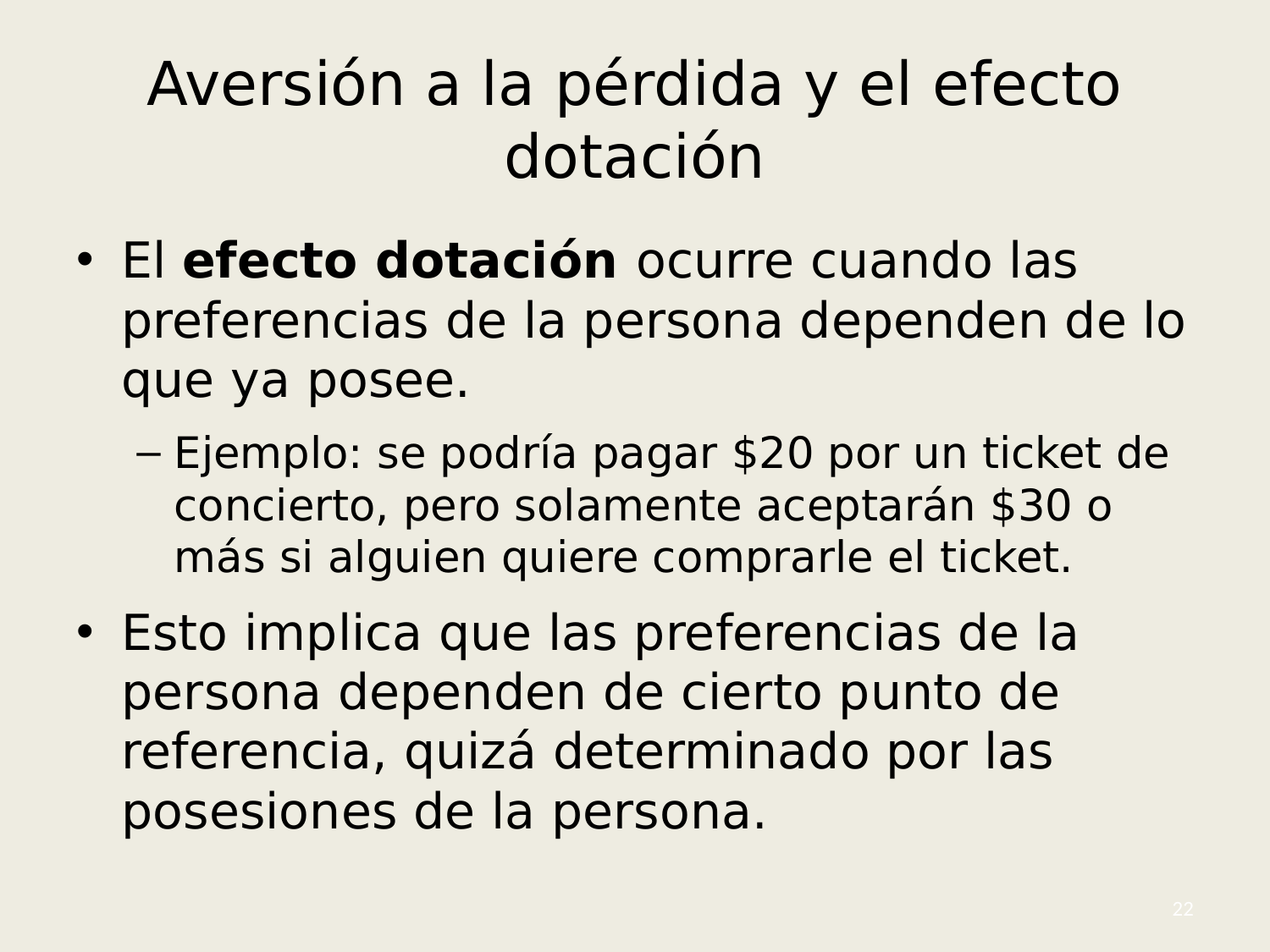

# Aversión a la pérdida y el efecto dotación
El efecto dotación ocurre cuando las preferencias de la persona dependen de lo que ya posee.
Ejemplo: se podría pagar $20 por un ticket de concierto, pero solamente aceptarán $30 o más si alguien quiere comprarle el ticket.
Esto implica que las preferencias de la persona dependen de cierto punto de referencia, quizá determinado por las posesiones de la persona.

22